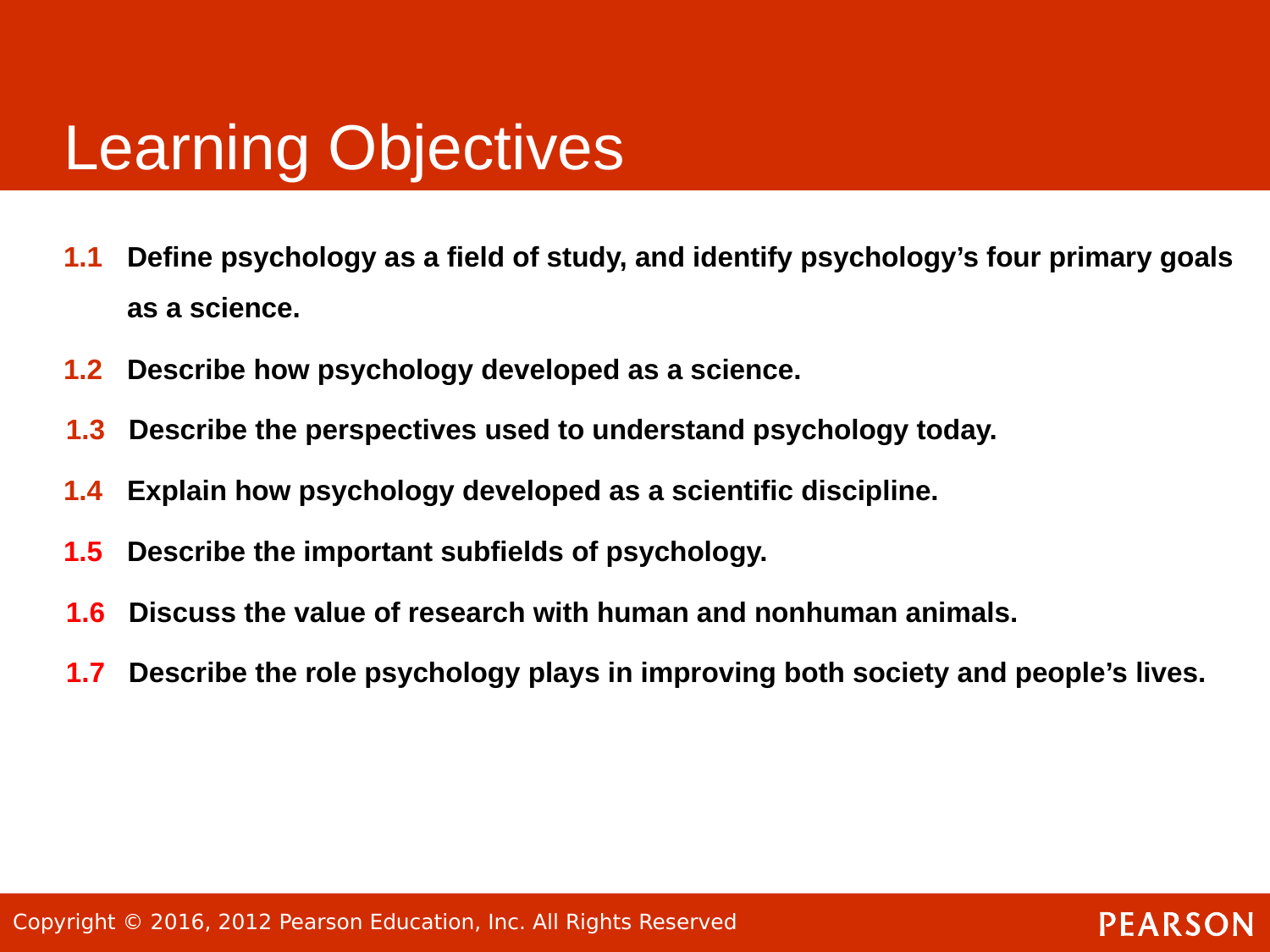

# Learning Objectives
1.1	Define psychology as a field of study, and identify psychology’s four primary goals as a science.
1.2	Describe how psychology developed as a science.
1.3   Describe the perspectives used to understand psychology today.
1.4	Explain how psychology developed as a scientific discipline.
1.5	Describe the important subfields of psychology.
1.6   Discuss the value of research with human and nonhuman animals.
1.7   Describe the role psychology plays in improving both society and people’s lives.